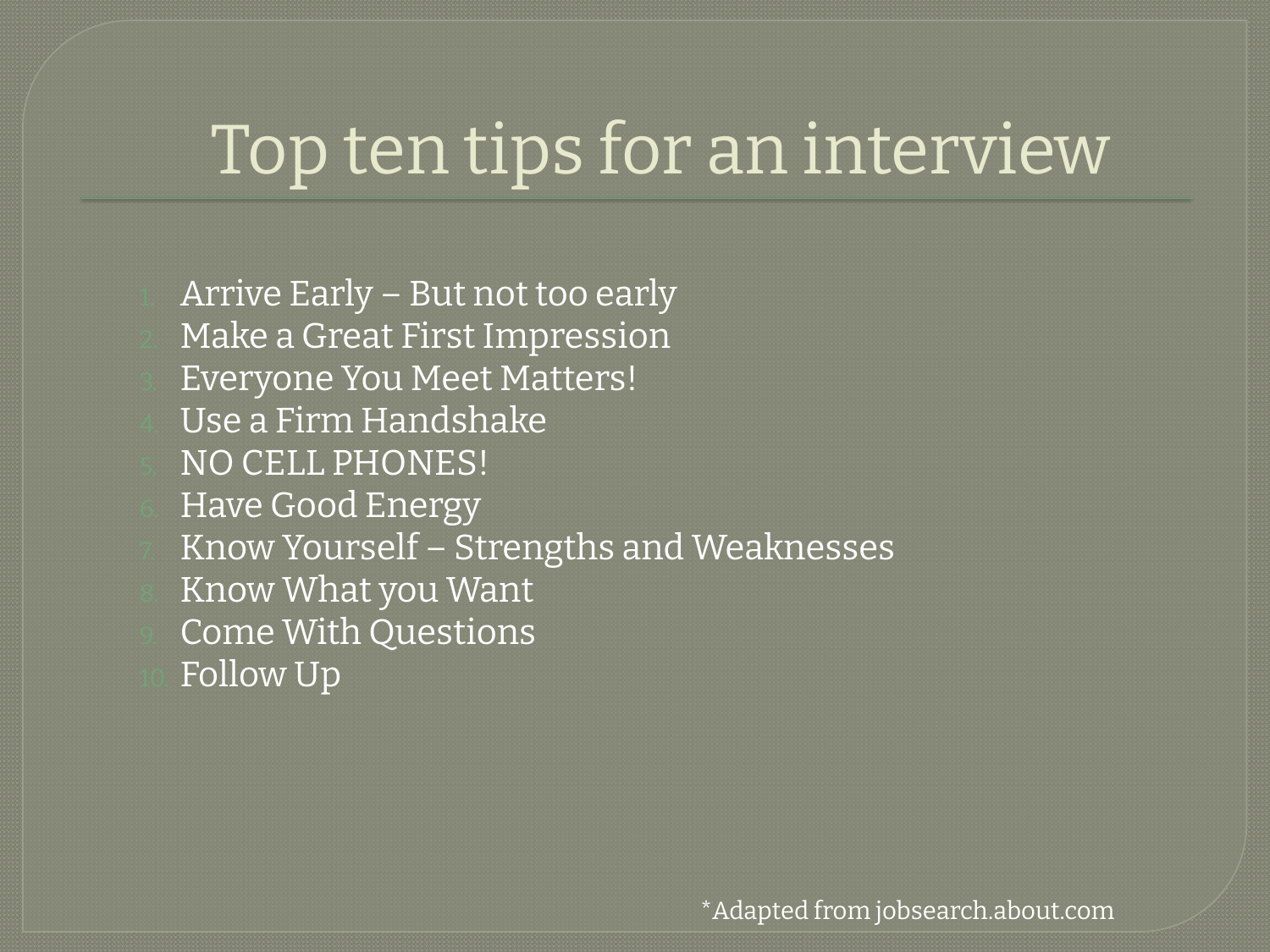

# Top ten tips for an interview
Arrive Early – But not too early
Make a Great First Impression
Everyone You Meet Matters!
Use a Firm Handshake
NO CELL PHONES!
Have Good Energy
Know Yourself – Strengths and Weaknesses
Know What you Want
Come With Questions
Follow Up
*Adapted from jobsearch.about.com